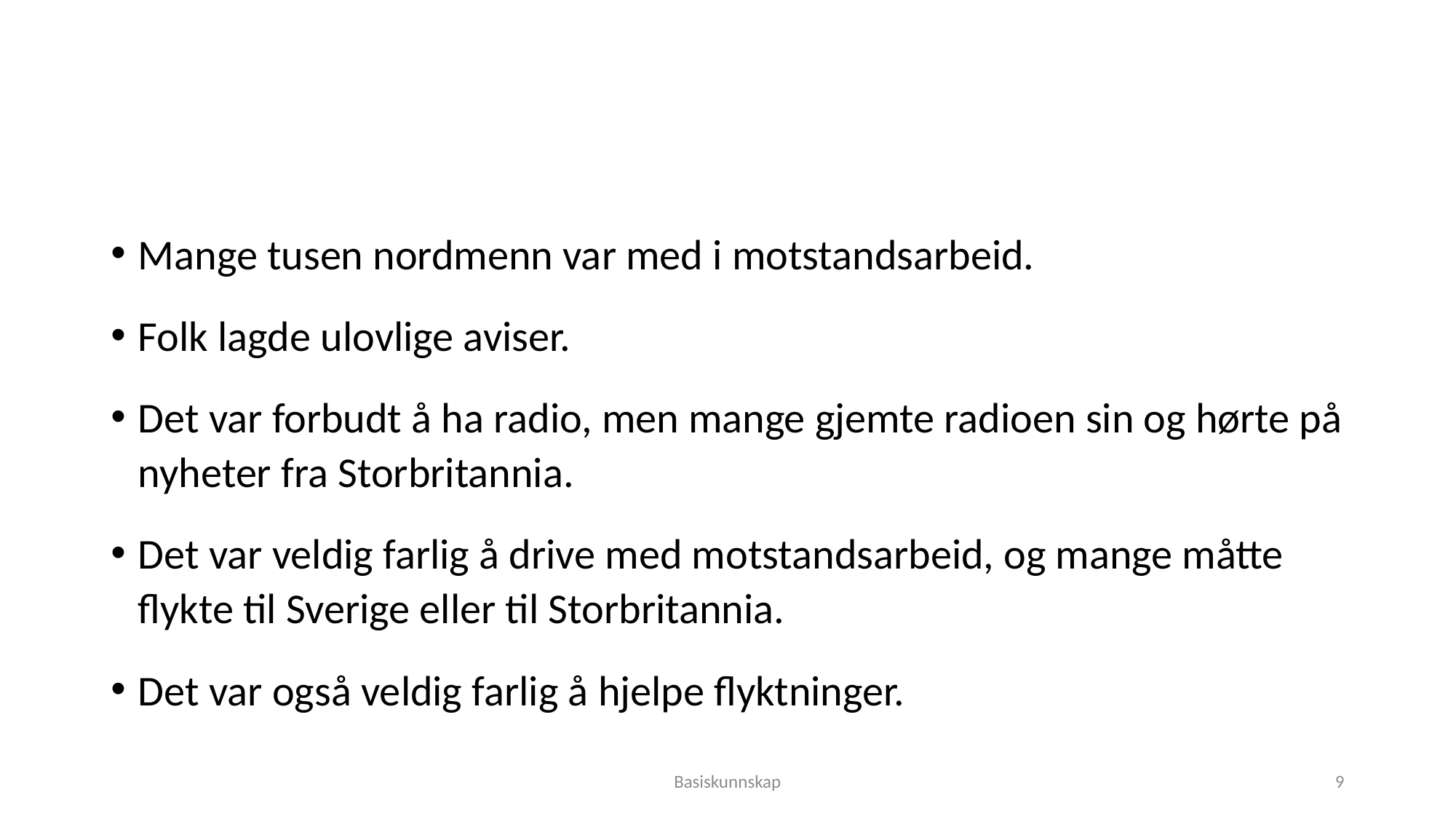

#
Mange tusen nordmenn var med i motstandsarbeid.
Folk lagde ulovlige aviser.
Det var forbudt å ha radio, men mange gjemte radioen sin og hørte på nyheter fra Storbritannia.
Det var veldig farlig å drive med motstandsarbeid, og mange måtte flykte til Sverige eller til Storbritannia.
Det var også veldig farlig å hjelpe flyktninger.

Basiskunnskap
9